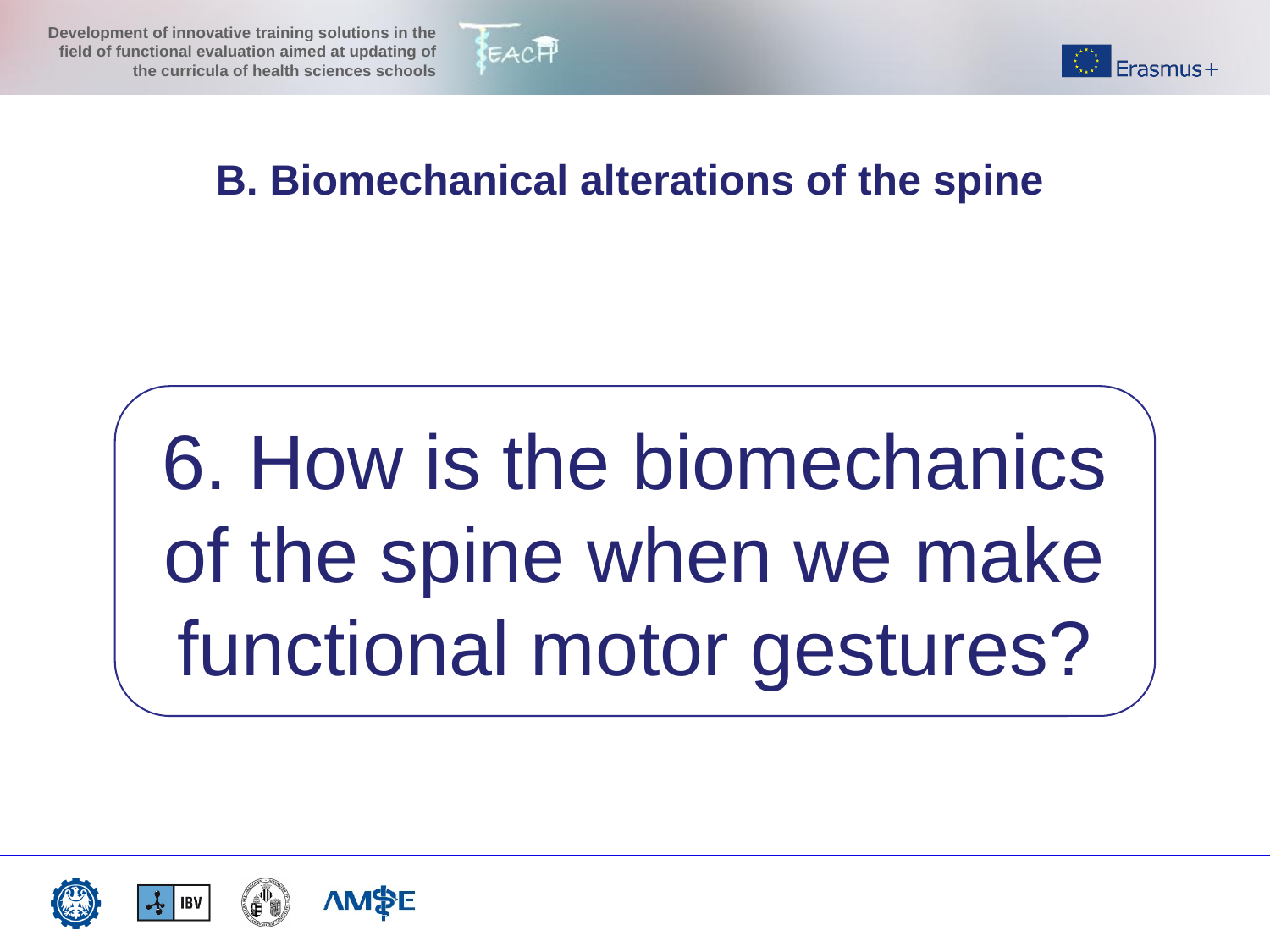

B. Biomechanical alterations of the spine

6. How is the biomechanics of the spine when we make functional motor gestures?